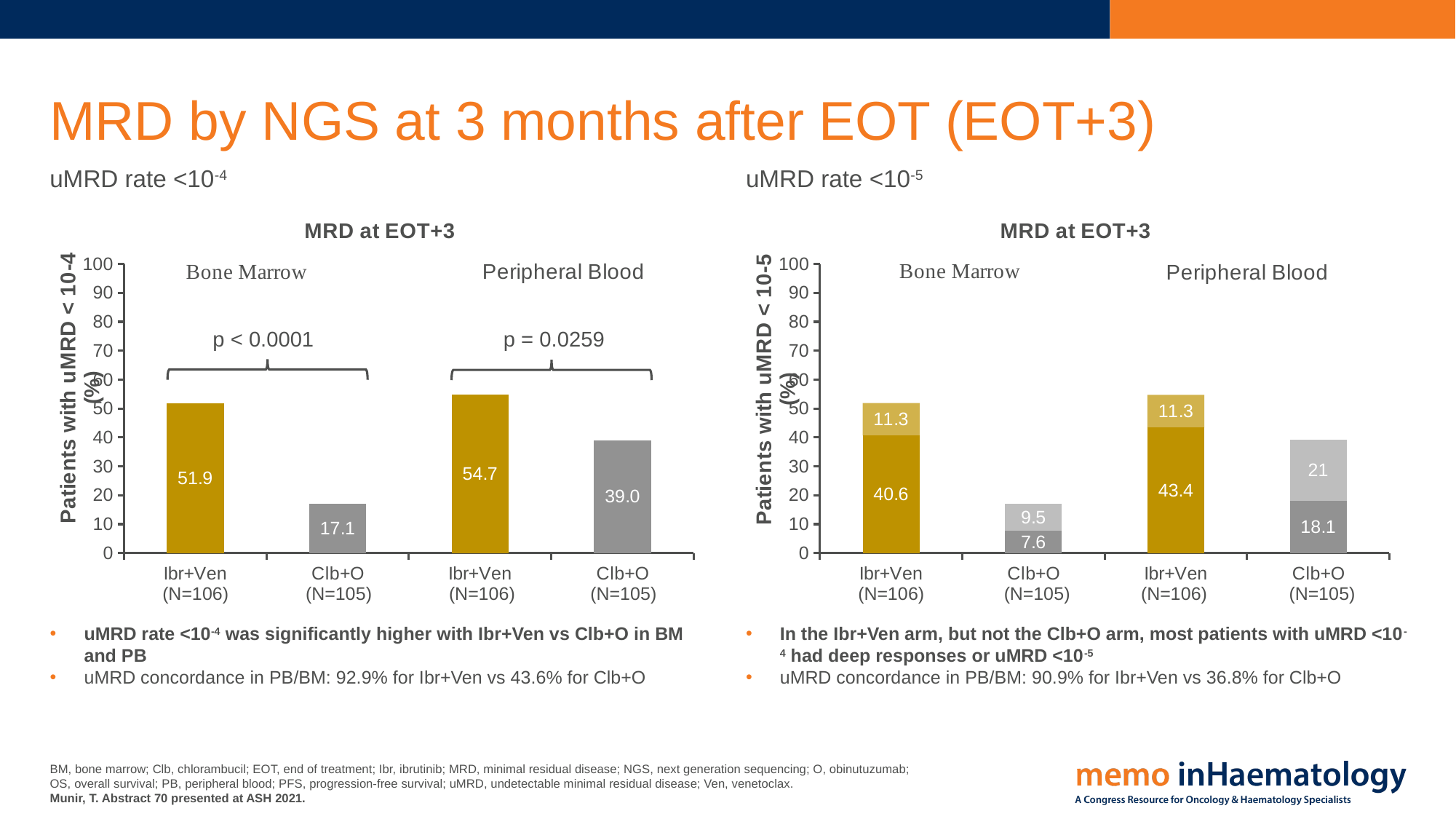

# MRD by NGS at 3 months after EOT (EOT+3)
uMRD rate <10-4
uMRD rate <10-5

### Chart: MRD at EOT+3

| Category | Ibr+Ven | Clb+O |
|---|---|---|
| Ibr+Ven | 51.9 | None |
| Clb+O | None | 17.1 |
| Ibr+Ven | 54.7 | None |
| Clb+O | None | 39.0 |

### Chart: MRD at EOT+3

| Category | Ibr+Ven | Clb+O | Spalte1 | Spalte2 |
|---|---|---|---|---|
| Ibr+Ven | 40.6 | None | 11.3 | None |
| Clb+O | None | 7.6 | None | 9.5 |
| Ibr+Ven | 43.4 | None | 11.3 | None |
| Clb+O | None | 18.1 | None | 21.0 |

p < 0.0001
p = 0.0259
(N=106)
(N=105)
(N=106)
(N=105)
(N=106)
(N=105)
(N=106)
(N=105)
uMRD rate <10-4 was significantly higher with Ibr+Ven vs Clb+O in BM and PB
uMRD concordance in PB/BM: 92.9% for Ibr+Ven vs 43.6% for Clb+O
In the Ibr+Ven arm, but not the Clb+O arm, most patients with uMRD <10-4 had deep responses or uMRD <10-5
uMRD concordance in PB/BM: 90.9% for Ibr+Ven vs 36.8% for Clb+O
BM, bone marrow; Clb, chlorambucil; EOT, end of treatment; Ibr, ibrutinib; MRD, minimal residual disease; NGS, next generation sequencing; O, obinutuzumab; OS, overall survival; PB, peripheral blood; PFS, progression-free survival; uMRD, undetectable minimal residual disease; Ven, venetoclax.
Munir, T. Abstract 70 presented at ASH 2021.